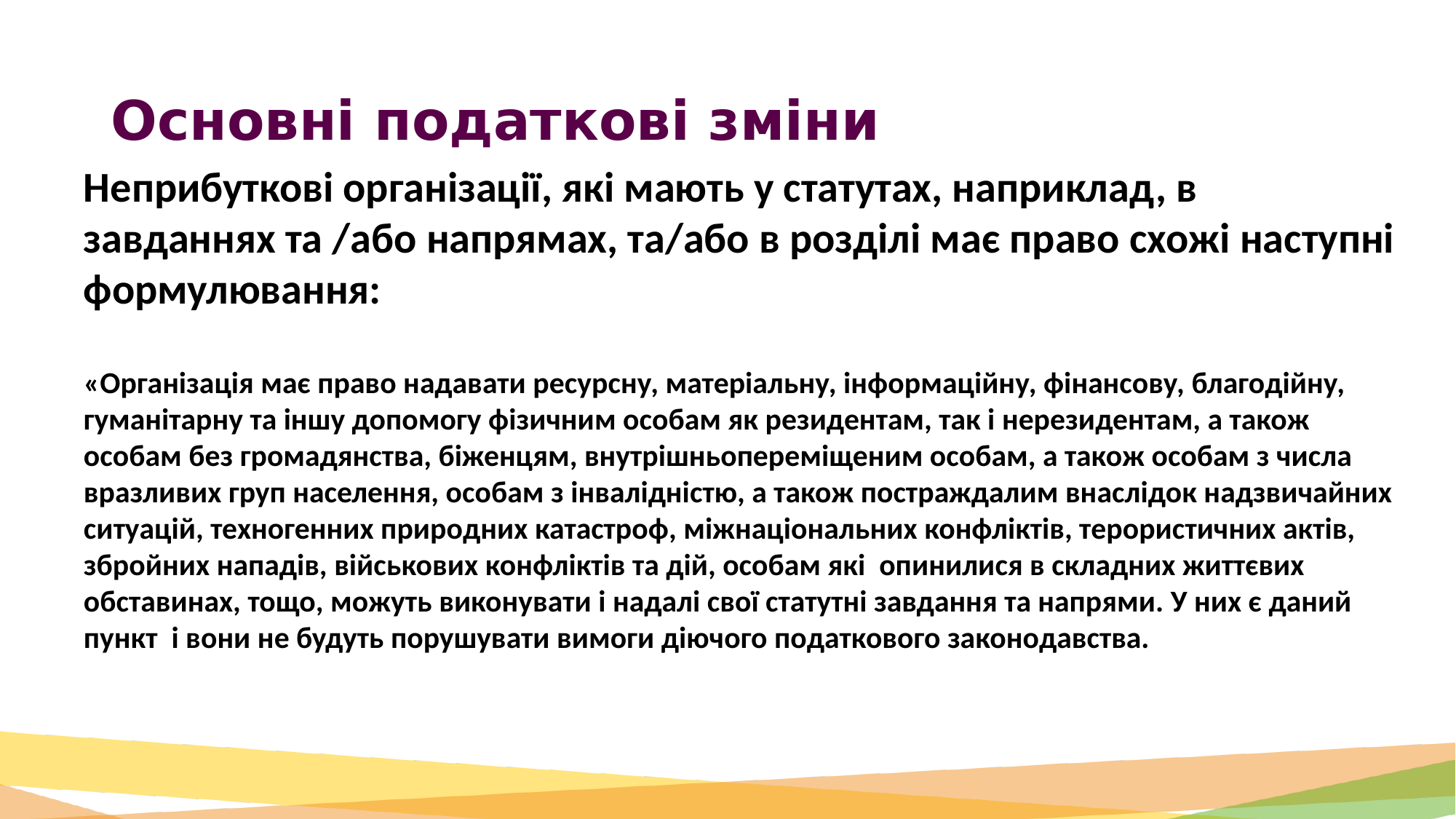

# Основні податкові зміни
Неприбуткові організації, які мають у статутах, наприклад, в  завданнях та /або напрямах, та/або в розділі має право схожі наступні формулювання:

«Організація має право надавати ресурсну, матеріальну, інформаційну, фінансову, благодійну, гуманітарну та іншу допомогу фізичним особам як резидентам, так і нерезидентам, а також особам без громадянства, біженцям, внутрішньопереміщеним особам, а також особам з числа вразливих груп населення, особам з інвалідністю, а також постраждалим внаслідок надзвичайних ситуацій, техногенних природних катастроф, міжнаціональних конфліктів, терористичних актів, збройних нападів, військових конфліктів та дій, особам які  опинилися в складних життєвих обставинах, тощо, можуть виконувати і надалі свої статутні завдання та напрями. У них є даний пункт  і вони не будуть порушувати вимоги діючого податкового законодавства.